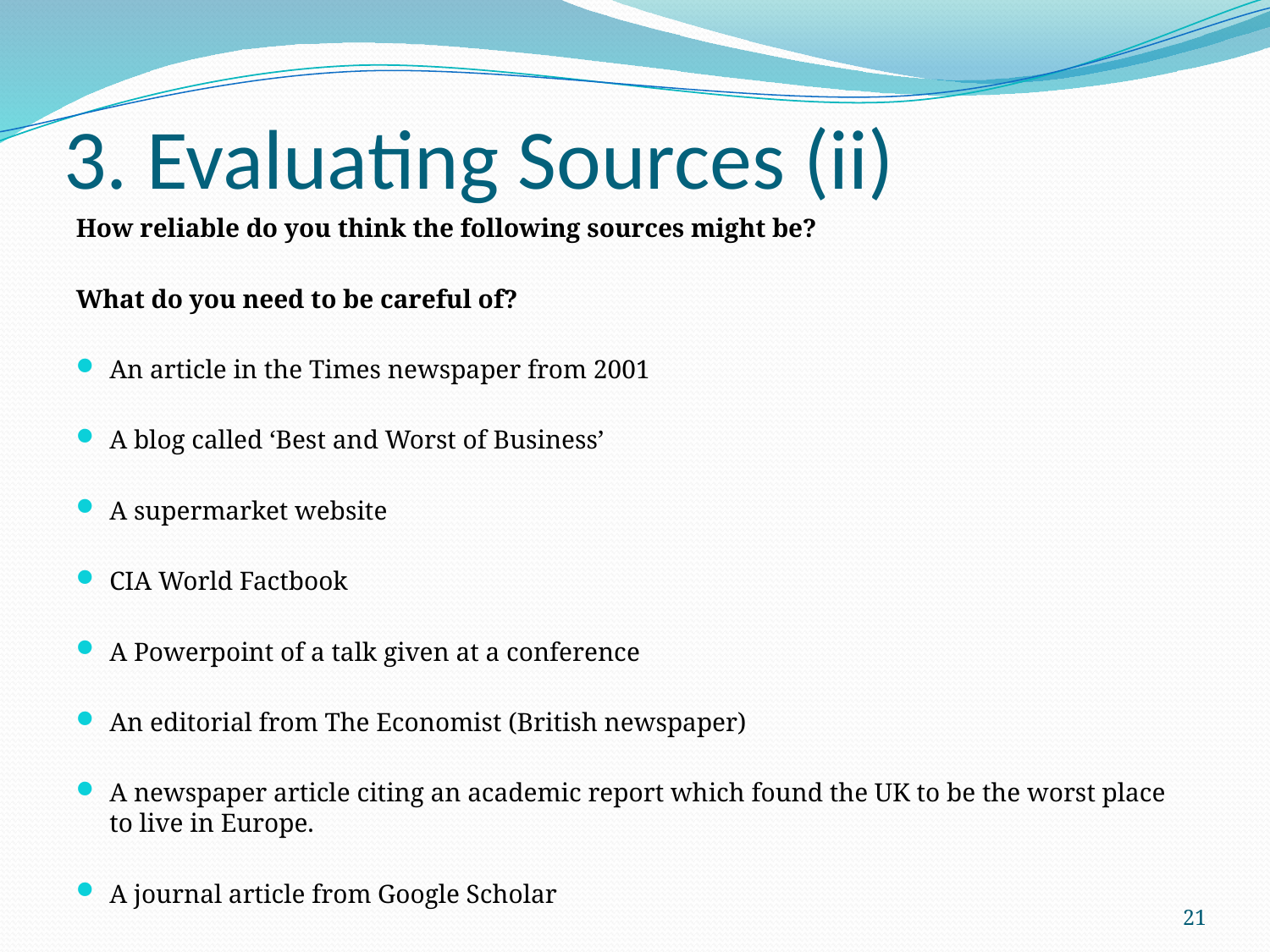

# 3. Evaluating Sources (ii)
How reliable do you think the following sources might be?

What do you need to be careful of?

An article in the Times newspaper from 2001

A blog called ‘Best and Worst of Business’

A supermarket website

CIA World Factbook

A Powerpoint of a talk given at a conference

An editorial from The Economist (British newspaper)

A newspaper article citing an academic report which found the UK to be the worst place to live in Europe.

A journal article from Google Scholar

21